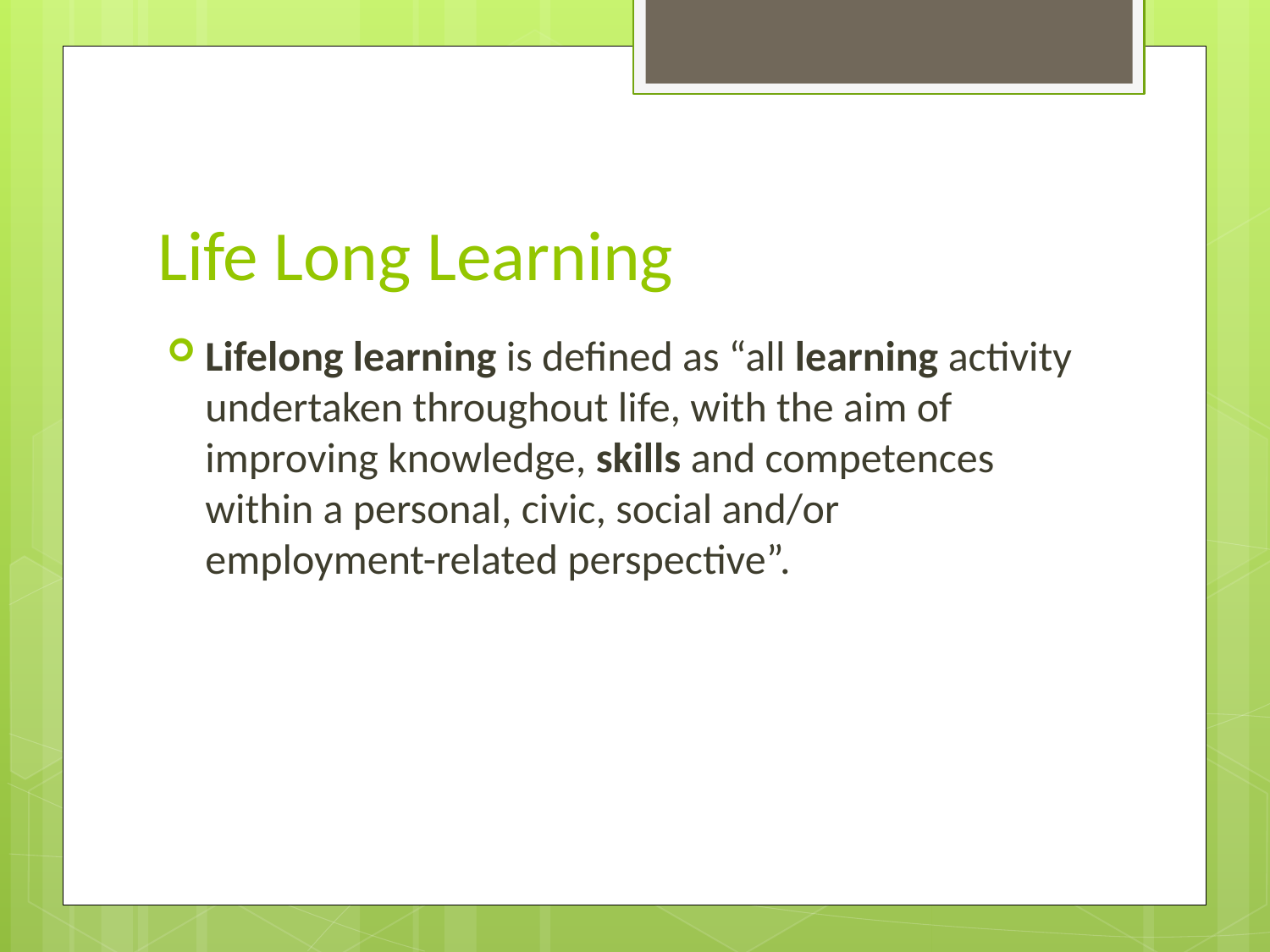

# Life Long Learning
Lifelong learning is defined as “all learning activity undertaken throughout life, with the aim of improving knowledge, skills and competences within a personal, civic, social and/or employment-related perspective”.